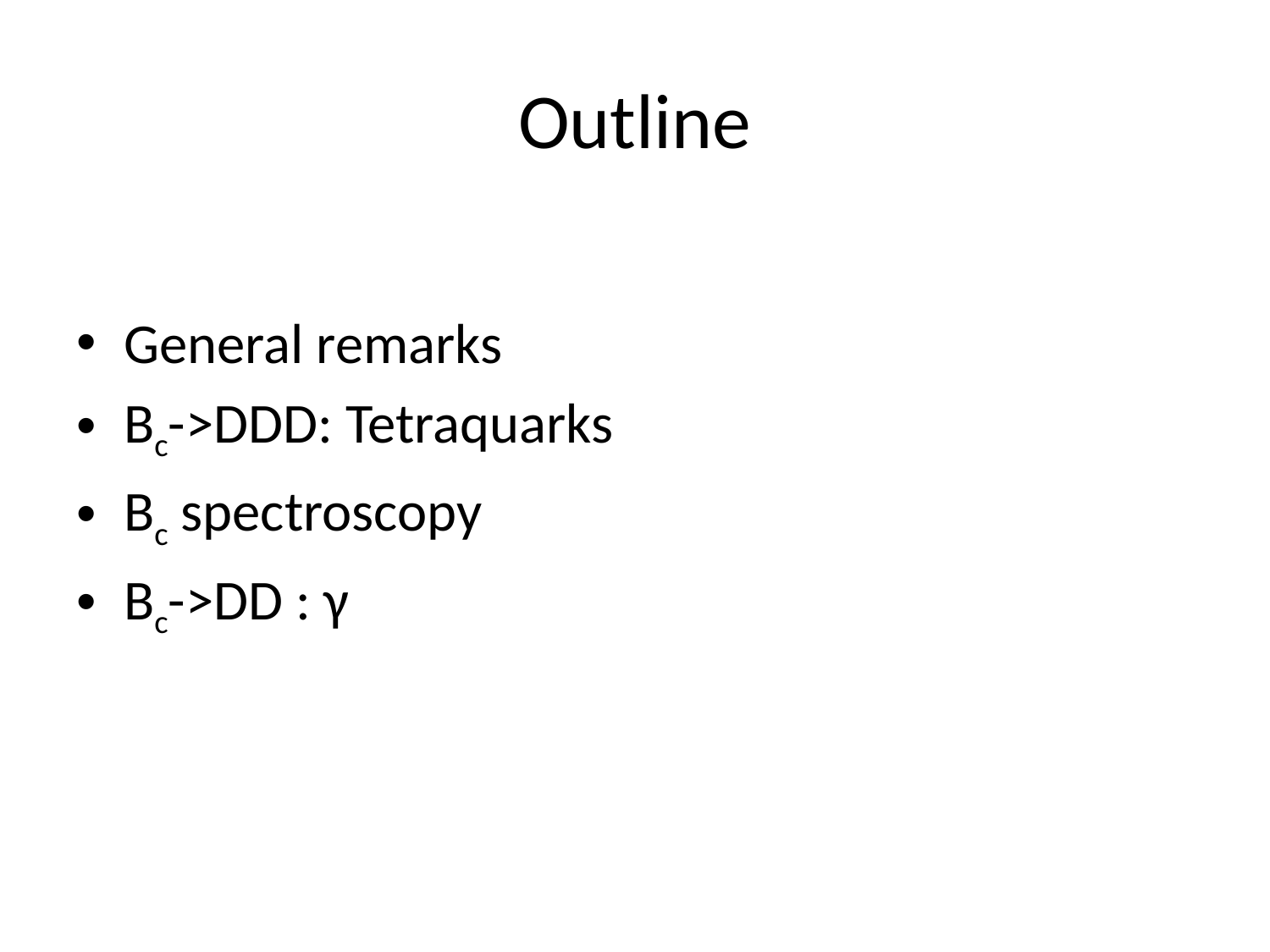

# Outline

General remarks
Bc->DDD: Tetraquarks
Bc spectroscopy
Bc->DD : γ